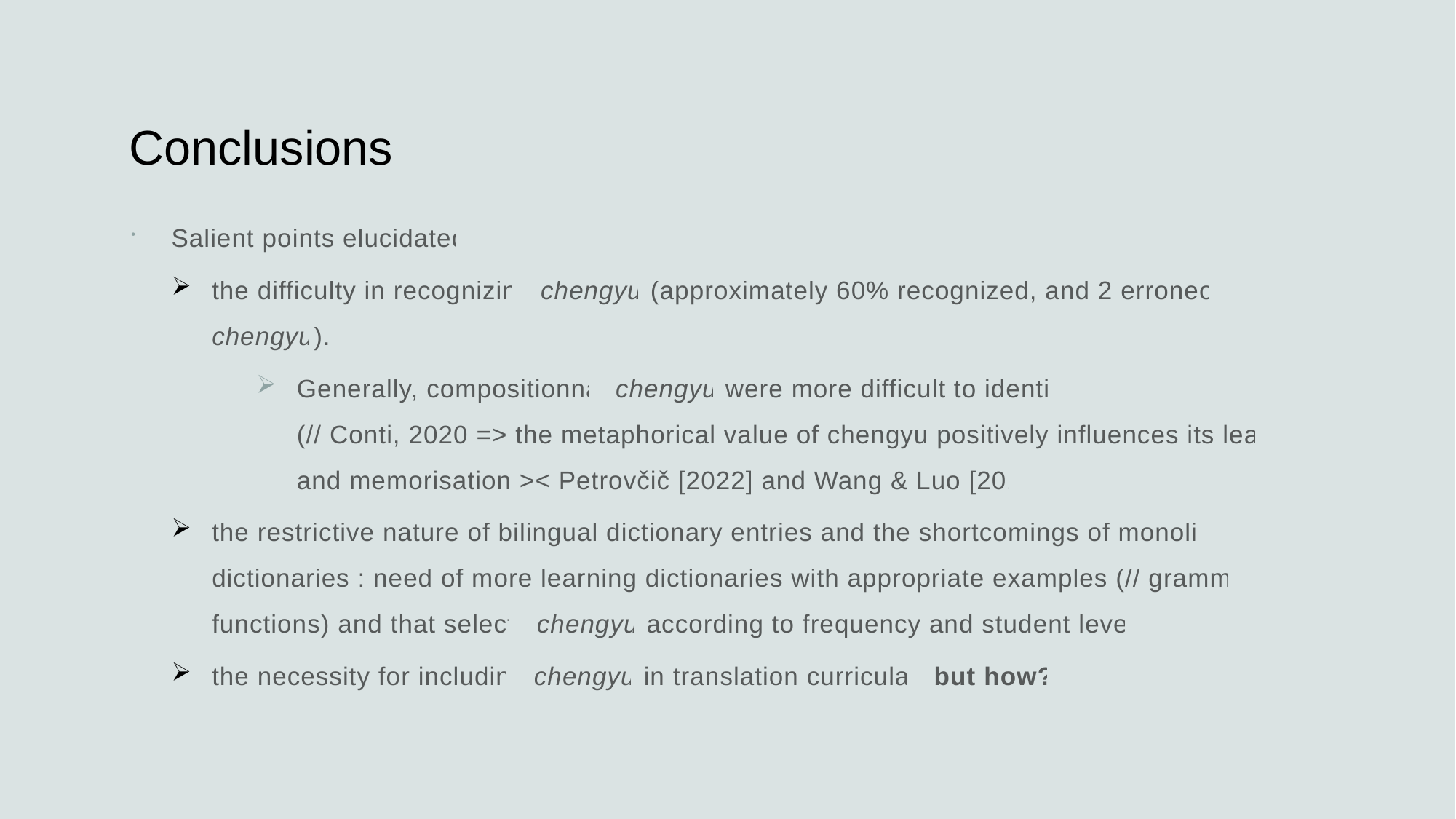

# Conclusions
Salient points elucidated:
the difficulty in recognizing chengyu (approximately 60% recognized, and 2 erroneous chengyu).
Generally, compositionnal chengyu were more difficult to identify
(// Conti, 2020 => the metaphorical value of chengyu positively influences its learning and memorisation >< Petrovčič [2022] and Wang & Luo [2019])
the restrictive nature of bilingual dictionary entries and the shortcomings of monolingual dictionaries : need of more learning dictionaries with appropriate examples (// grammatical functions) and that selects chengyu according to frequency and student levels.
the necessity for including chengyu in translation curricula : but how?